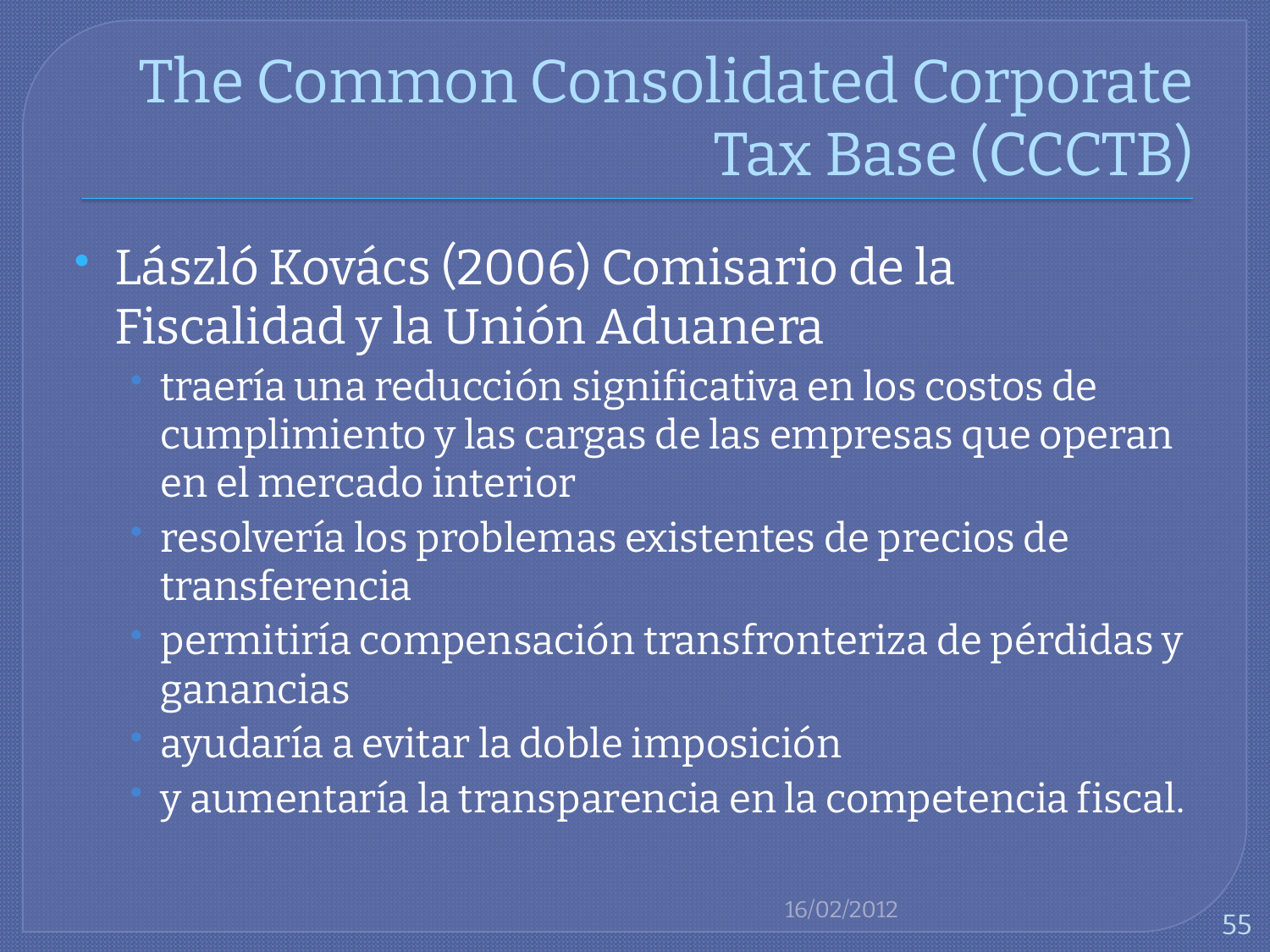

# The Common Consolidated Corporate Tax Base (CCCTB)
László Kovács (2006) Comisario de la Fiscalidad y la Unión Aduanera
traería una reducción significativa en los costos de cumplimiento y las cargas de las empresas que operan en el mercado interior
resolvería los problemas existentes de precios de transferencia
permitiría compensación transfronteriza de pérdidas y ganancias
ayudaría a evitar la doble imposición
y aumentaría la transparencia en la competencia fiscal.
16/02/2012
55